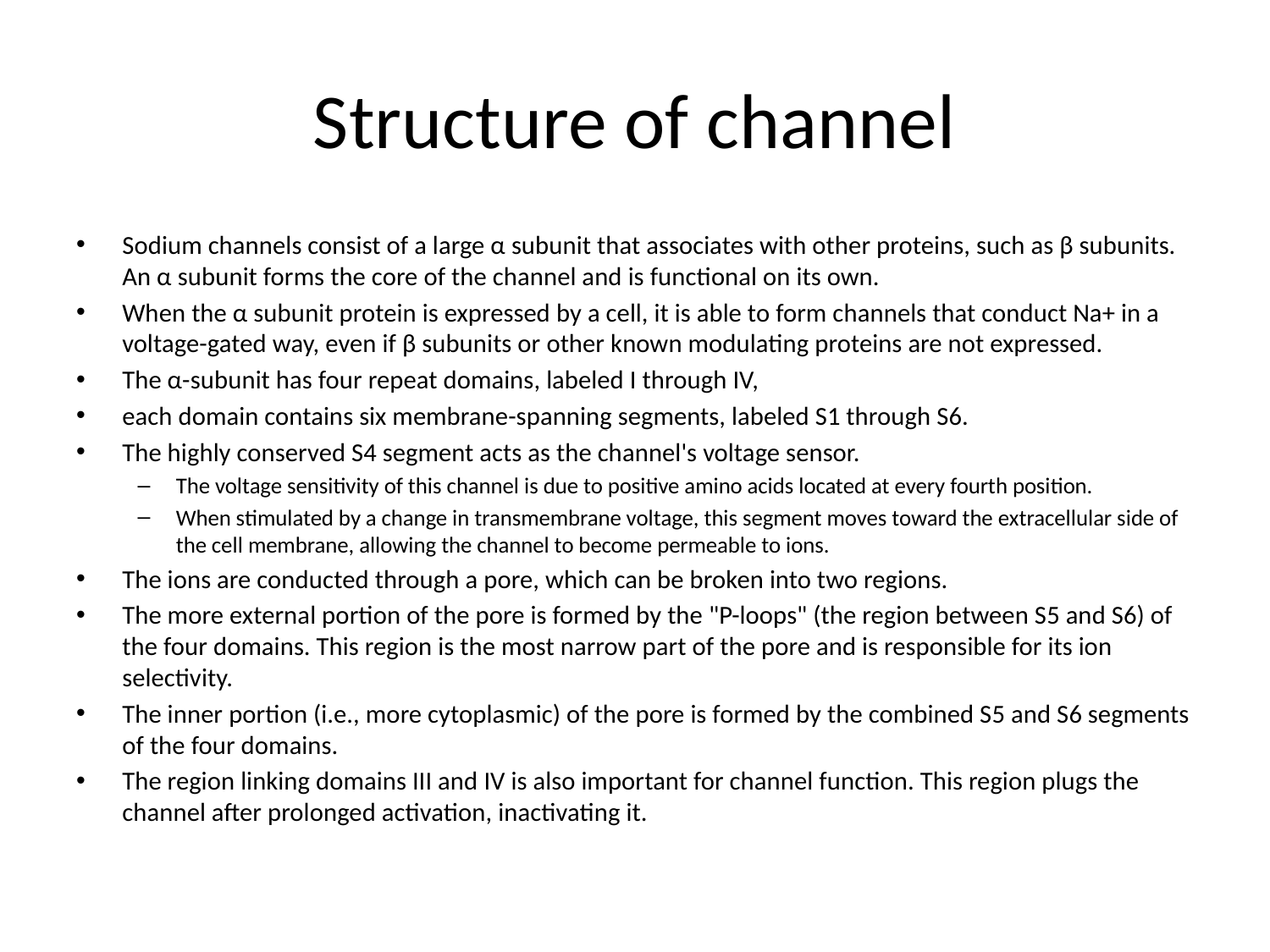

# Structure of channel
Sodium channels consist of a large α subunit that associates with other proteins, such as β subunits. An α subunit forms the core of the channel and is functional on its own.
When the α subunit protein is expressed by a cell, it is able to form channels that conduct Na+ in a voltage-gated way, even if β subunits or other known modulating proteins are not expressed.
The α-subunit has four repeat domains, labeled I through IV,
each domain contains six membrane-spanning segments, labeled S1 through S6.
The highly conserved S4 segment acts as the channel's voltage sensor.
The voltage sensitivity of this channel is due to positive amino acids located at every fourth position.
When stimulated by a change in transmembrane voltage, this segment moves toward the extracellular side of the cell membrane, allowing the channel to become permeable to ions.
The ions are conducted through a pore, which can be broken into two regions.
The more external portion of the pore is formed by the "P-loops" (the region between S5 and S6) of the four domains. This region is the most narrow part of the pore and is responsible for its ion selectivity.
The inner portion (i.e., more cytoplasmic) of the pore is formed by the combined S5 and S6 segments of the four domains.
The region linking domains III and IV is also important for channel function. This region plugs the channel after prolonged activation, inactivating it.